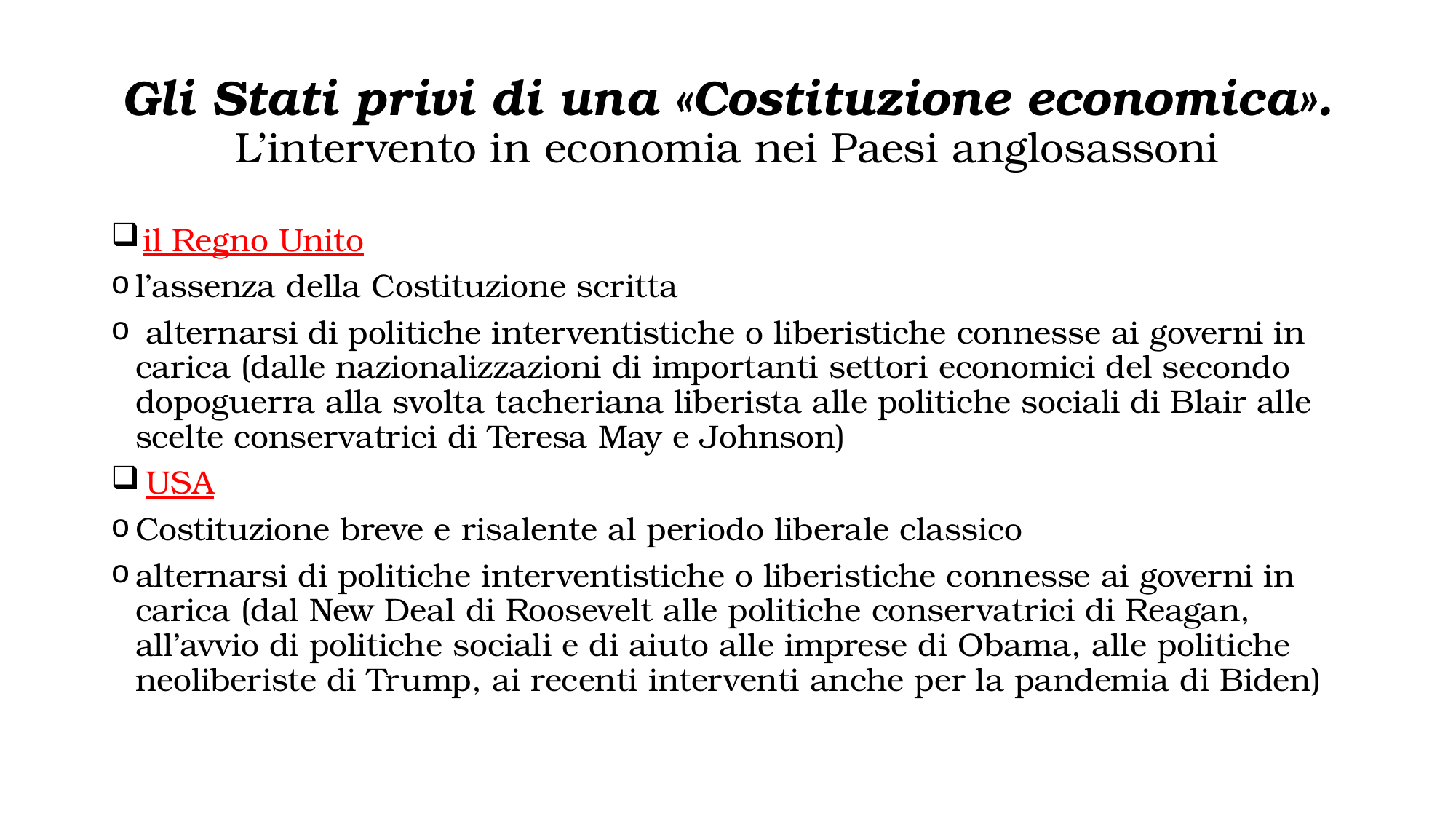

# Gli Stati privi di una «Costituzione economica». L’intervento in economia nei Paesi anglosassoni
 il Regno Unito
l’assenza della Costituzione scritta
 alternarsi di politiche interventistiche o liberistiche connesse ai governi in carica (dalle nazionalizzazioni di importanti settori economici del secondo dopoguerra alla svolta tacheriana liberista alle politiche sociali di Blair alle scelte conservatrici di Teresa May e Johnson)
 USA
Costituzione breve e risalente al periodo liberale classico
alternarsi di politiche interventistiche o liberistiche connesse ai governi in carica (dal New Deal di Roosevelt alle politiche conservatrici di Reagan, all’avvio di politiche sociali e di aiuto alle imprese di Obama, alle politiche  neoliberiste di Trump, ai recenti interventi anche per la pandemia di Biden)